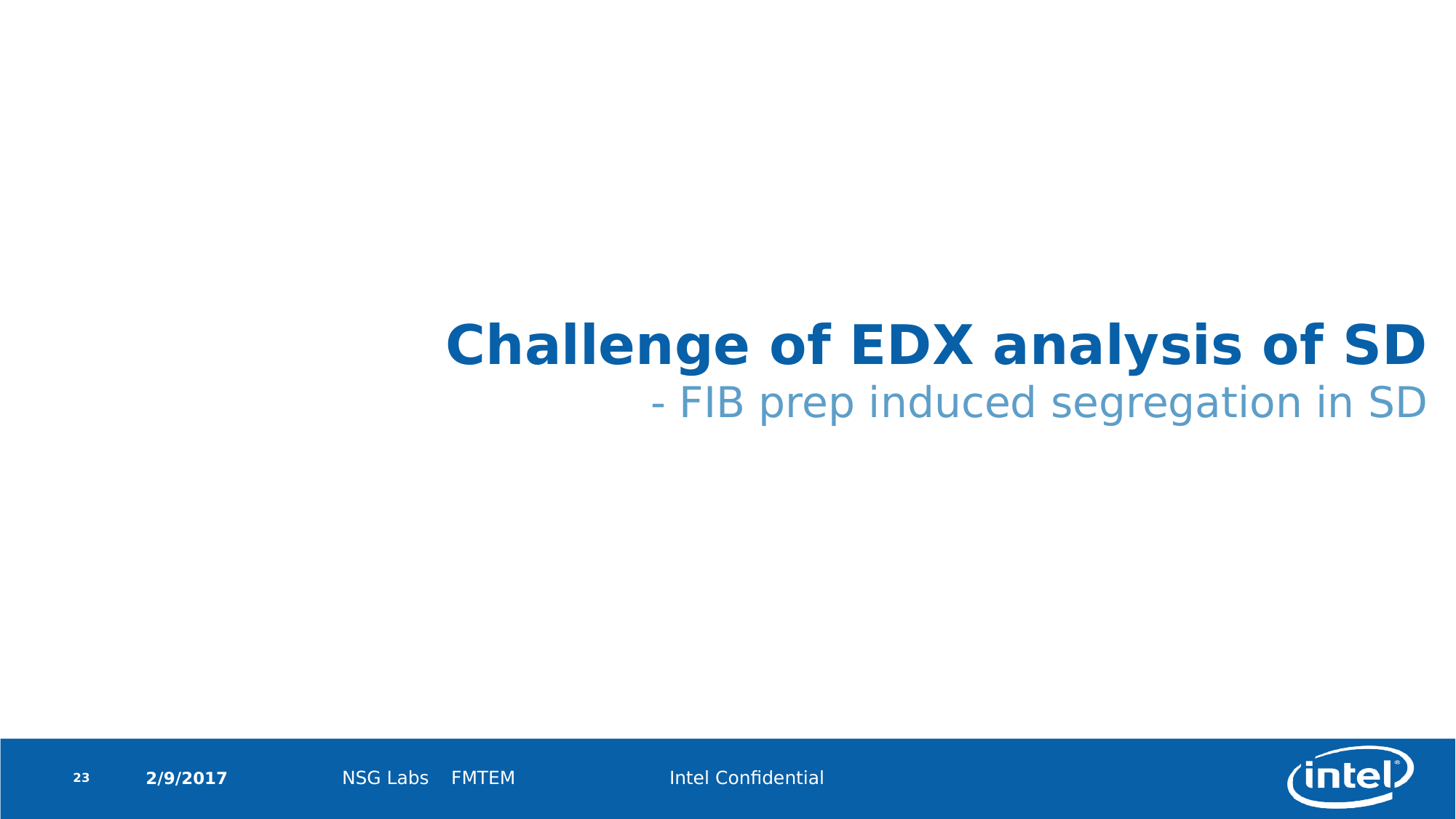

# Challenge of EDX analysis of SD - FIB prep induced segregation in SD
23
2/9/2017